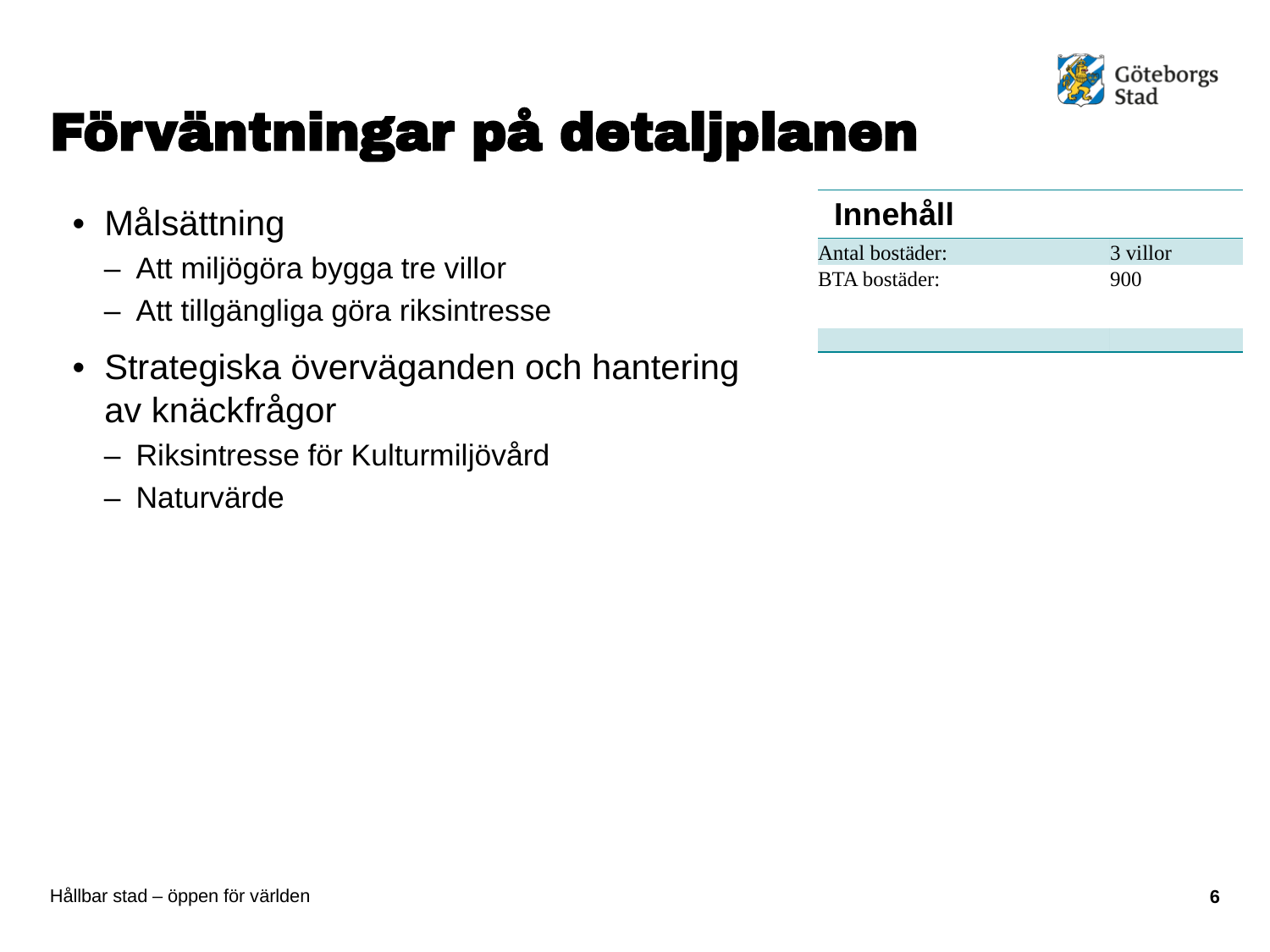

Instruktion
Målsättning
Projektets målsättningar tydliggörs här så att framtida motsättningar inom projektet kan undvikas i större utsträckning.
Lyfta fram om det finns särskilda krav från byggnadsnämnden eller styrgruppen.
Strategiska överväganden och hantering av knäckfrågor
Beskriv om det inom ramen för projektet finns strategiska överväganden som innebär någon form av avvikelse från befintliga strategier/policys/beslut som behöver han är en förutsättning för att nå projektets mål eller om det finns en målkonflikt mellan befintliga policys/beslut som behöver hanteras. Beskriv bakgrunden till övervägandet/målkonflikten och ange vilken inriktning projektet föreslår för att nå projektmålen.
Beskriv även om det inom ramen för projektet finns knäckfrågor som projektet behöver hantera som innebär en risk för projektet att nå uppsatta mål.
# Förväntningar på detaljplanen
| Innehåll |  |
| --- | --- |
| Antal bostäder: | 3 villor |
| BTA bostäder: | 900 |
|  |  |
Målsättning
Att miljögöra bygga tre villor
Att tillgängliga göra riksintresse
Strategiska överväganden och hantering av knäckfrågor
Riksintresse för Kulturmiljövård
Naturvärde